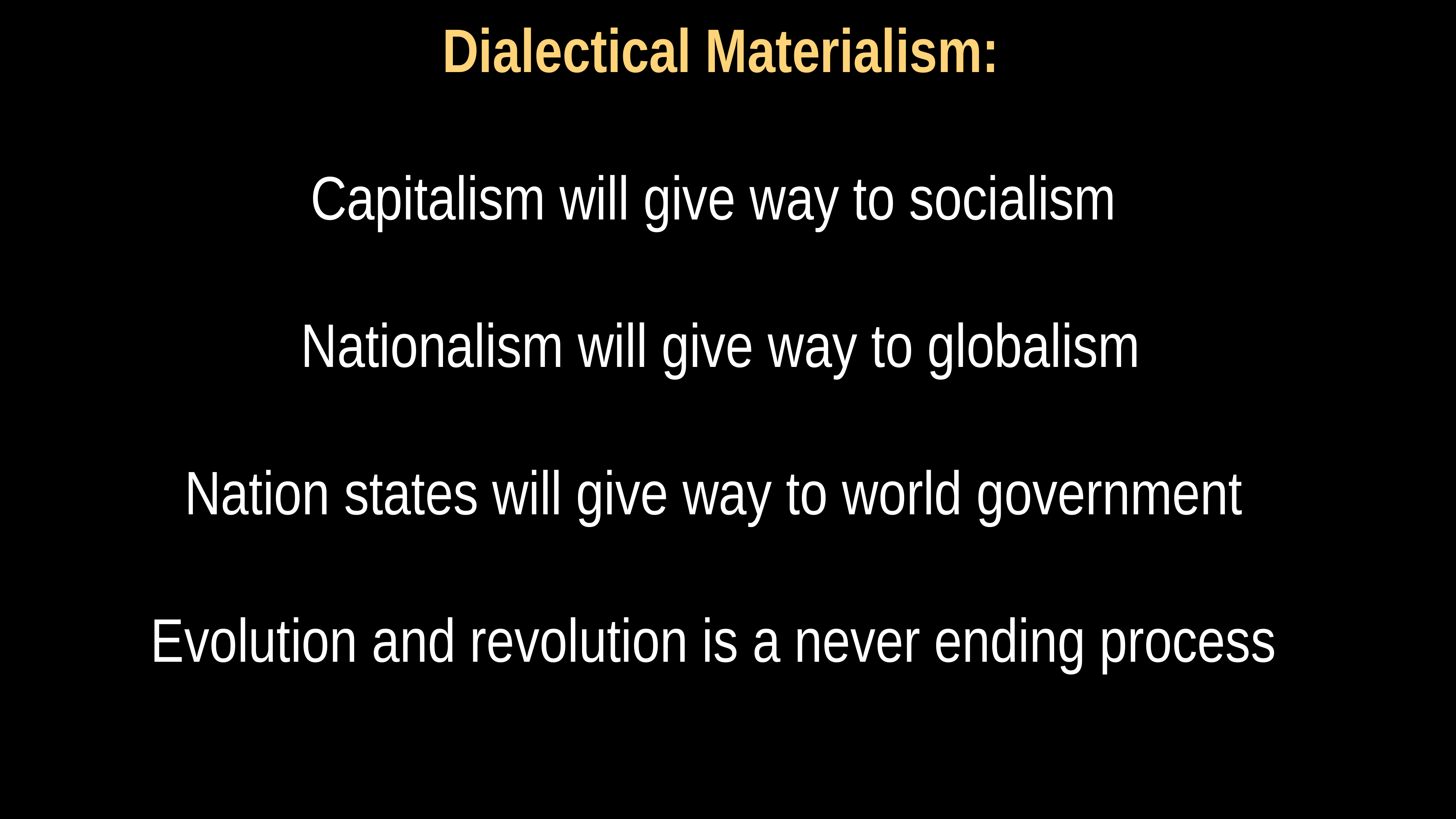

# Dialectical Materialism:

Capitalism will give way to socialism

Nationalism will give way to globalism

Nation states will give way to world government

Evolution and revolution is a never ending process